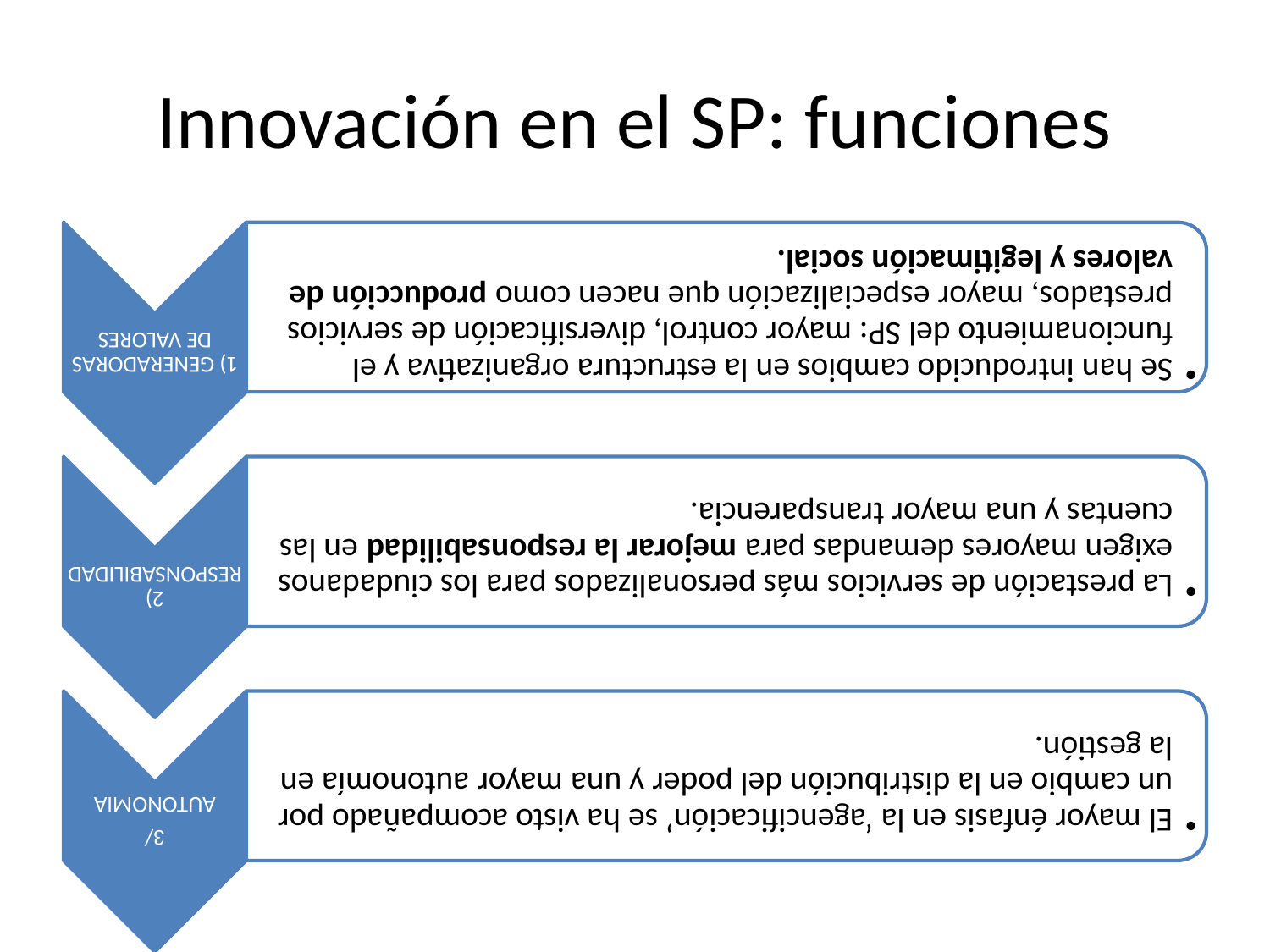

# Innovación en el SP: funciones
1) GENERADORAS DE VALORES
Se han introducido cambios en la estructura organizativa y el funcionamiento del SP: mayor control, diversificación de servicios prestados, mayor especialización que nacen como producción de valores y legitimación social.
2) RESPONSABILIDAD
La prestación de servicios más personalizados para los ciudadanos exigen mayores demandas para mejorar la responsabilidad en las cuentas y una mayor transparencia.
3/
AUTONOMIA
El mayor énfasis en la ‘agencificación’ se ha visto acompañado por un cambio en la distribución del poder y una mayor autonomía en la gestión.